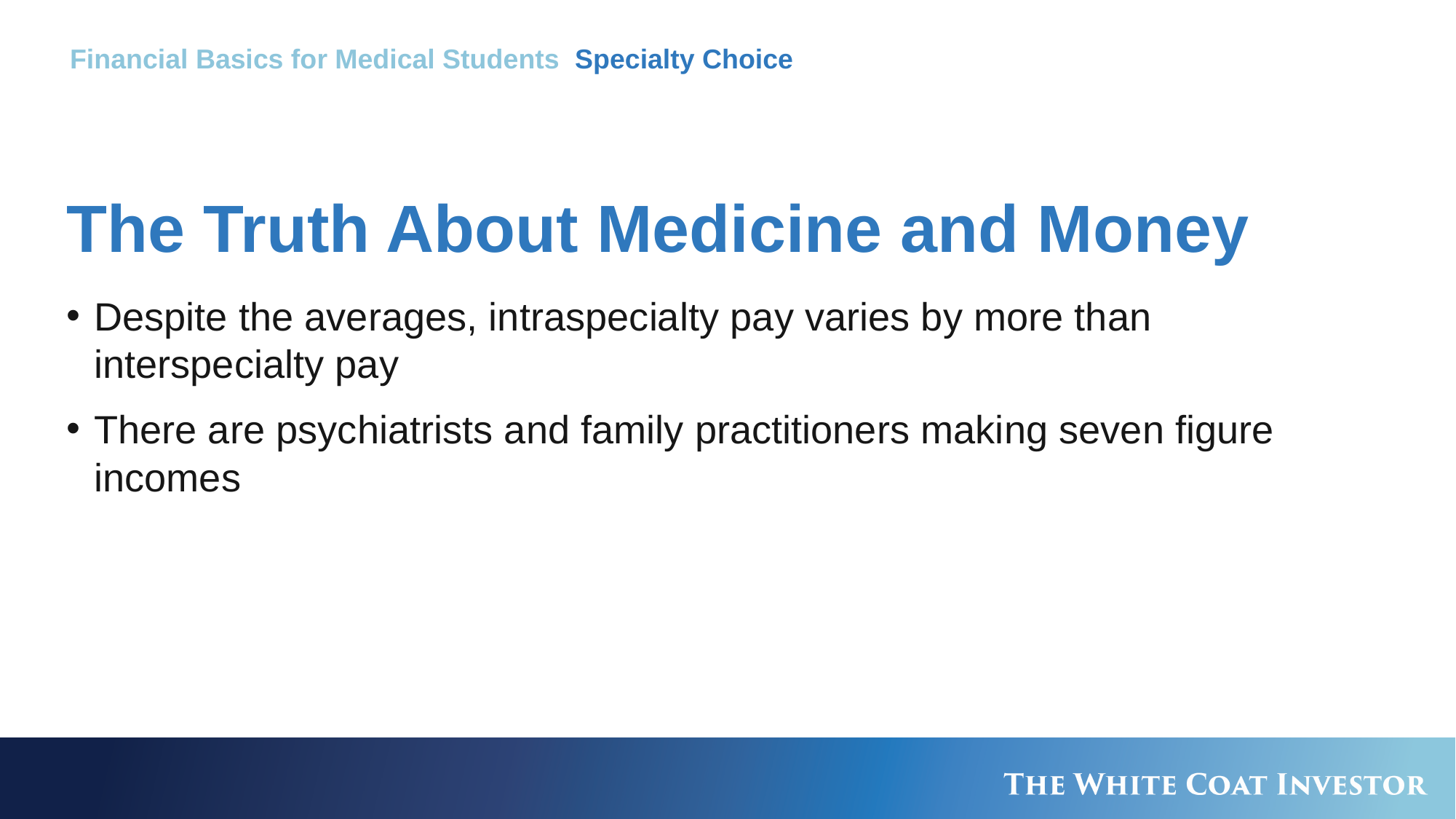

Financial Basics for Medical Students  Specialty Choice
# The Truth About Medicine and Money
Despite the averages, intraspecialty pay varies by more than interspecialty pay
There are psychiatrists and family practitioners making seven figure incomes